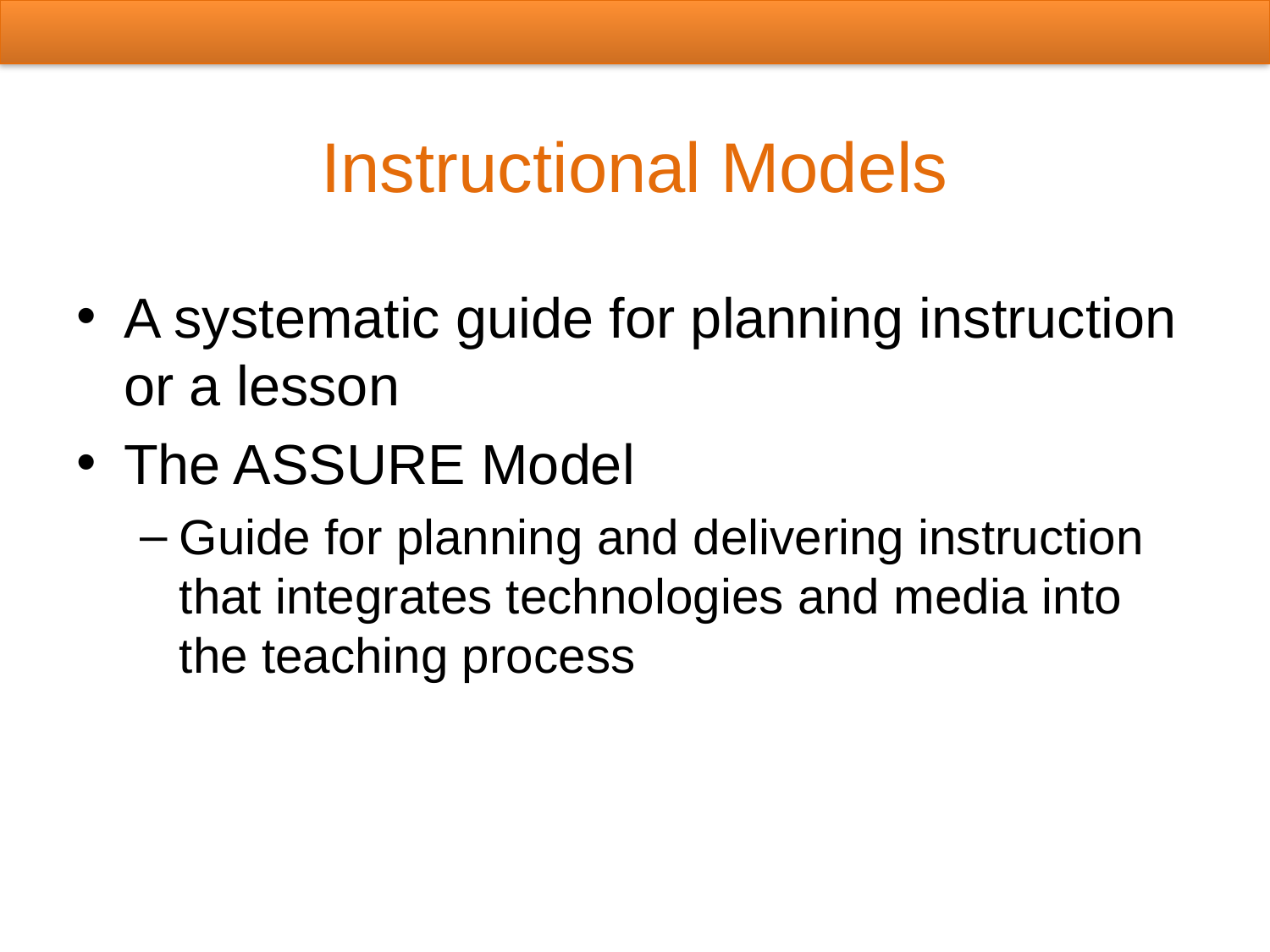

# Instructional Models
A systematic guide for planning instruction or a lesson
The ASSURE Model
Guide for planning and delivering instruction that integrates technologies and media into the teaching process